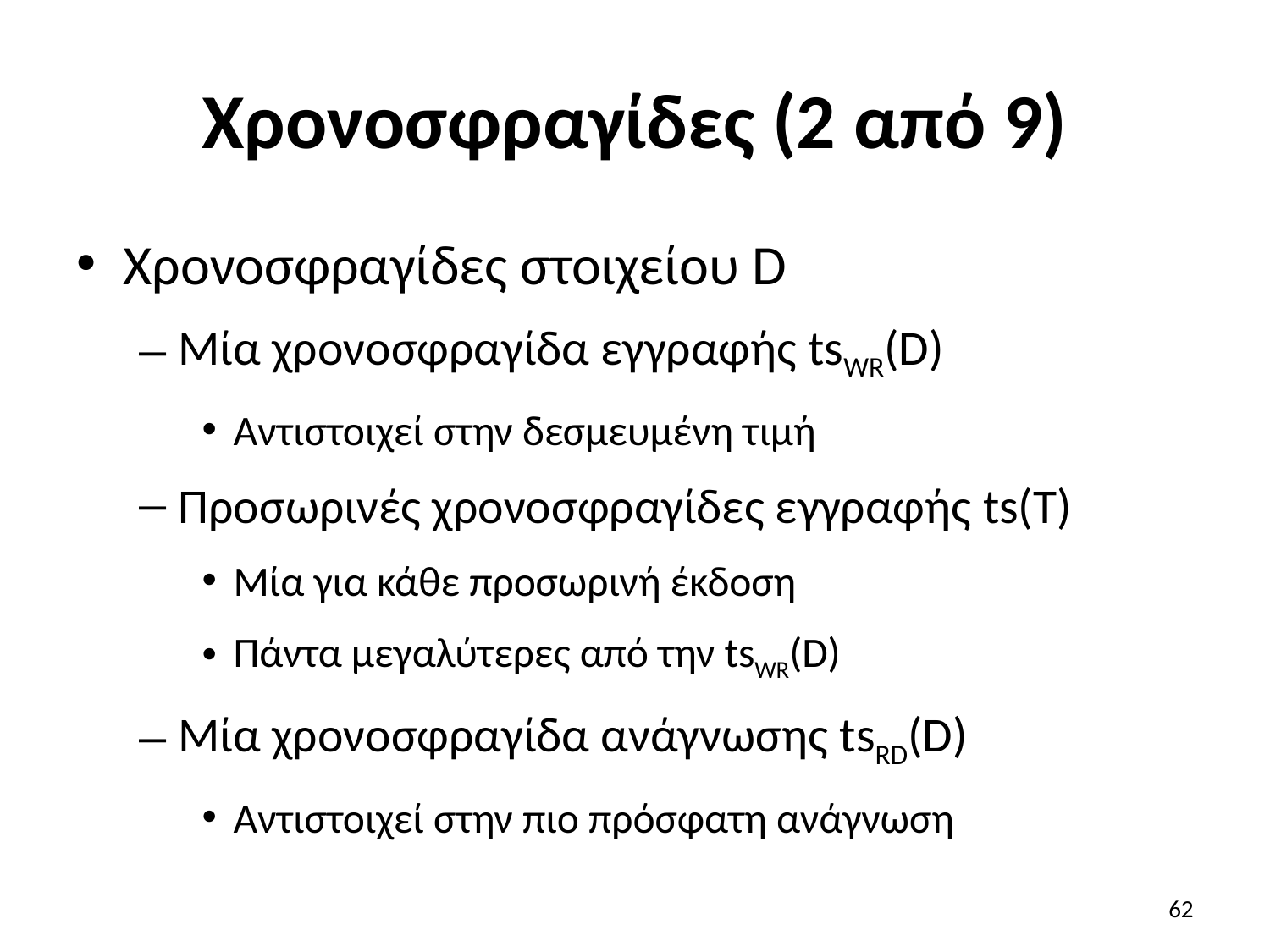

# Χρονοσφραγίδες (2 από 9)
Χρονοσφραγίδες στοιχείου D
Μία χρονοσφραγίδα εγγραφής tsWR(D)
Αντιστοιχεί στην δεσμευμένη τιμή
Προσωρινές χρονοσφραγίδες εγγραφής ts(T)
Μία για κάθε προσωρινή έκδοση
Πάντα μεγαλύτερες από την tsWR(D)
Μία χρονοσφραγίδα ανάγνωσης tsRD(D)
Αντιστοιχεί στην πιο πρόσφατη ανάγνωση
62